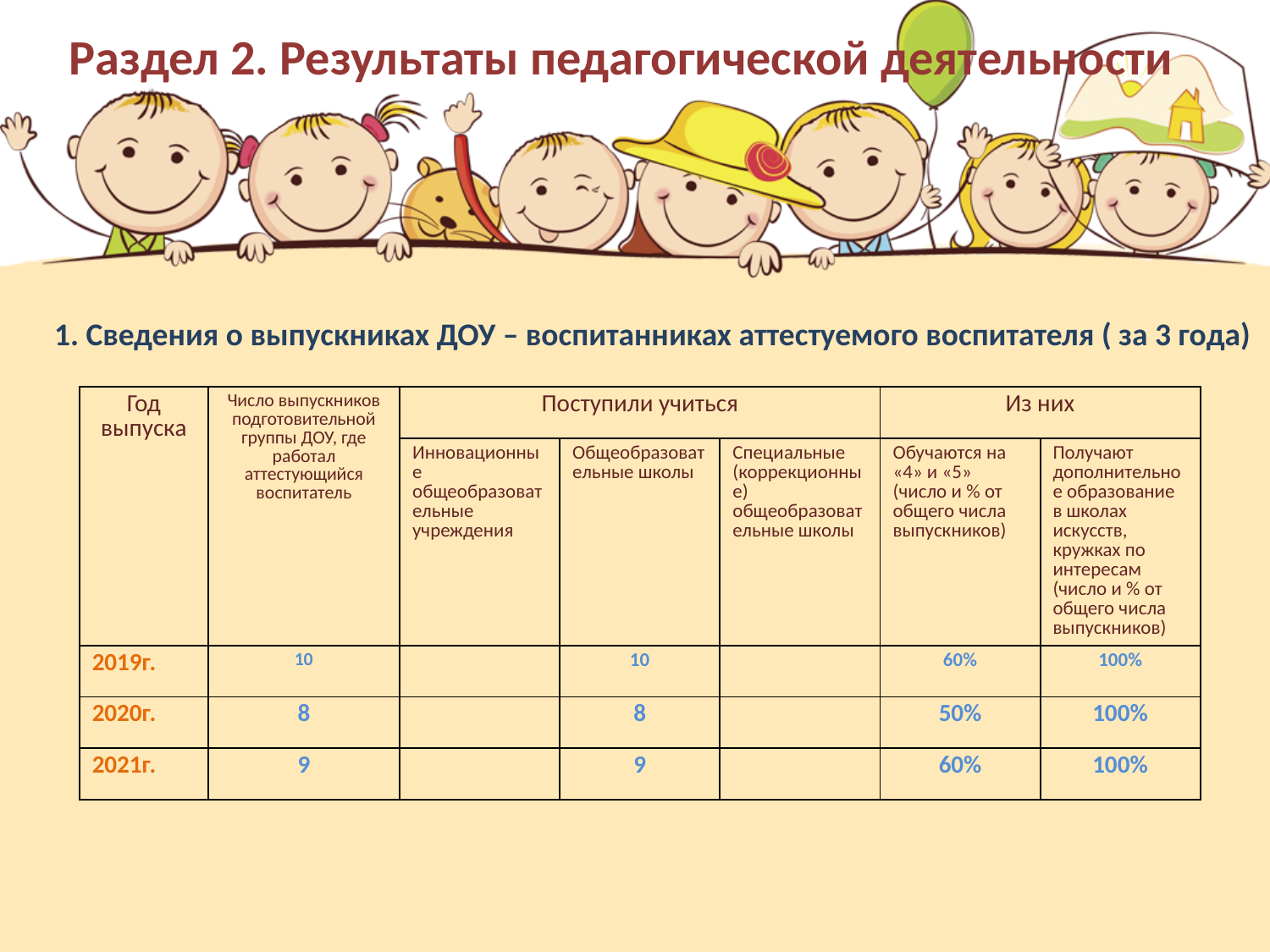

# Раздел 2. Результаты педагогической деятельности
1. Сведения о выпускниках ДОУ – воспитанниках аттестуемого воспитателя ( за 3 года)
| Год выпуска | Число выпускников подготовительной группы ДОУ, где работал аттестующийся воспитатель | Поступили учиться |  |  | Из них |  |
| --- | --- | --- | --- | --- | --- | --- |
|  |  | Инновационные общеобразовательные учреждения | Общеобразовательные школы | Специальные (коррекционные) общеобразовательные школы | Обучаются на «4» и «5» (число и % от общего числа выпускников) | Получают дополнительное образование в школах искусств, кружках по интересам (число и % от общего числа выпускников) |
| 2019г. | 10 |  | 10 |  | 60% | 100% |
| 2020г. | 8 |  | 8 |  | 50% | 100% |
| 2021г. | 9 |  | 9 |  | 60% | 100% |